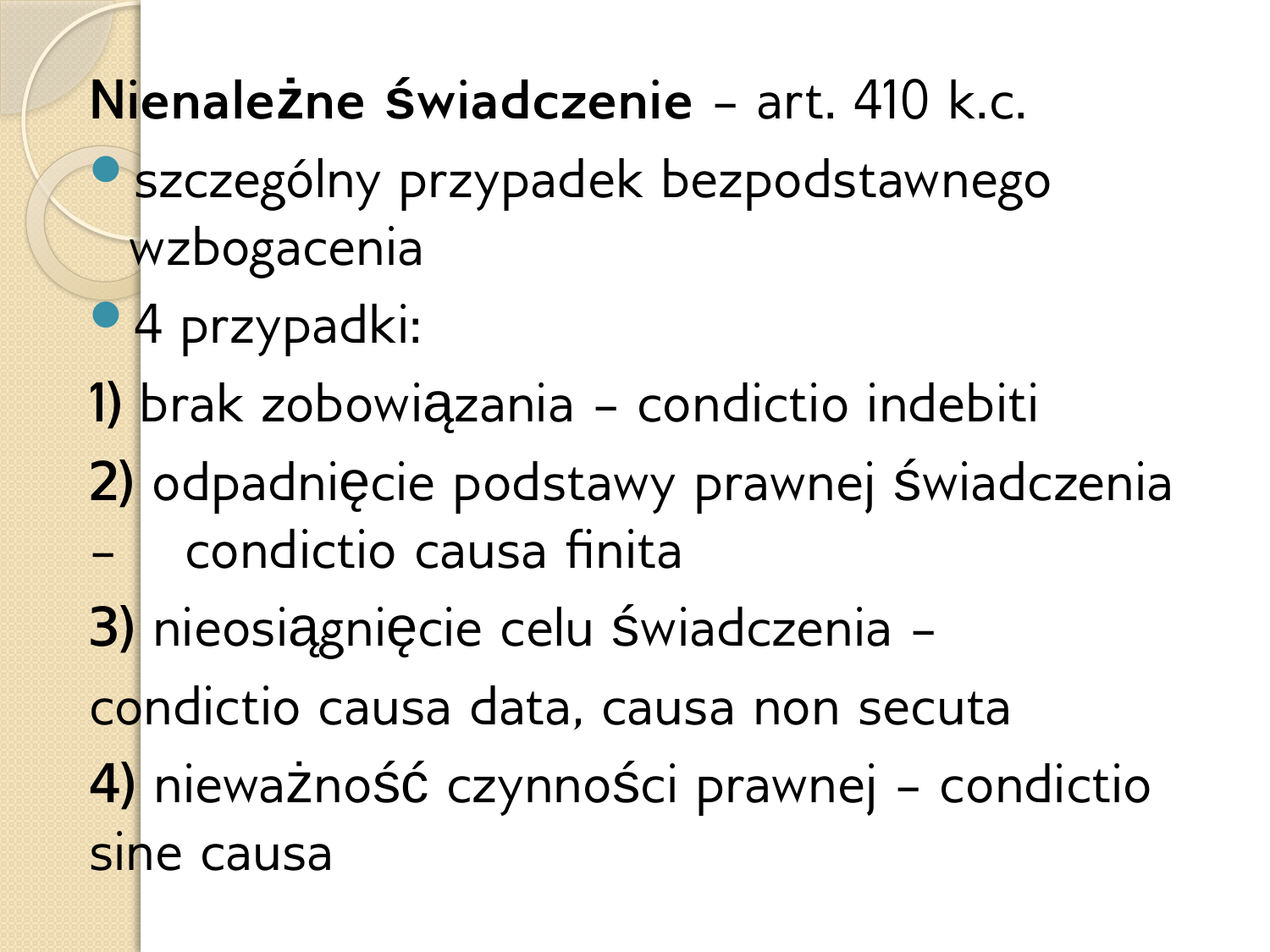

Nienależne świadczenie – art. 410 k.c.
szczególny przypadek bezpodstawnego wzbogacenia
4 przypadki:
1) brak zobowiązania – condictio indebiti
2) odpadnięcie podstawy prawnej świadczenia –    condictio causa finita
3) nieosiągnięcie celu świadczenia –
condictio causa data, causa non secuta
4) nieważność czynności prawnej – condictio sine causa